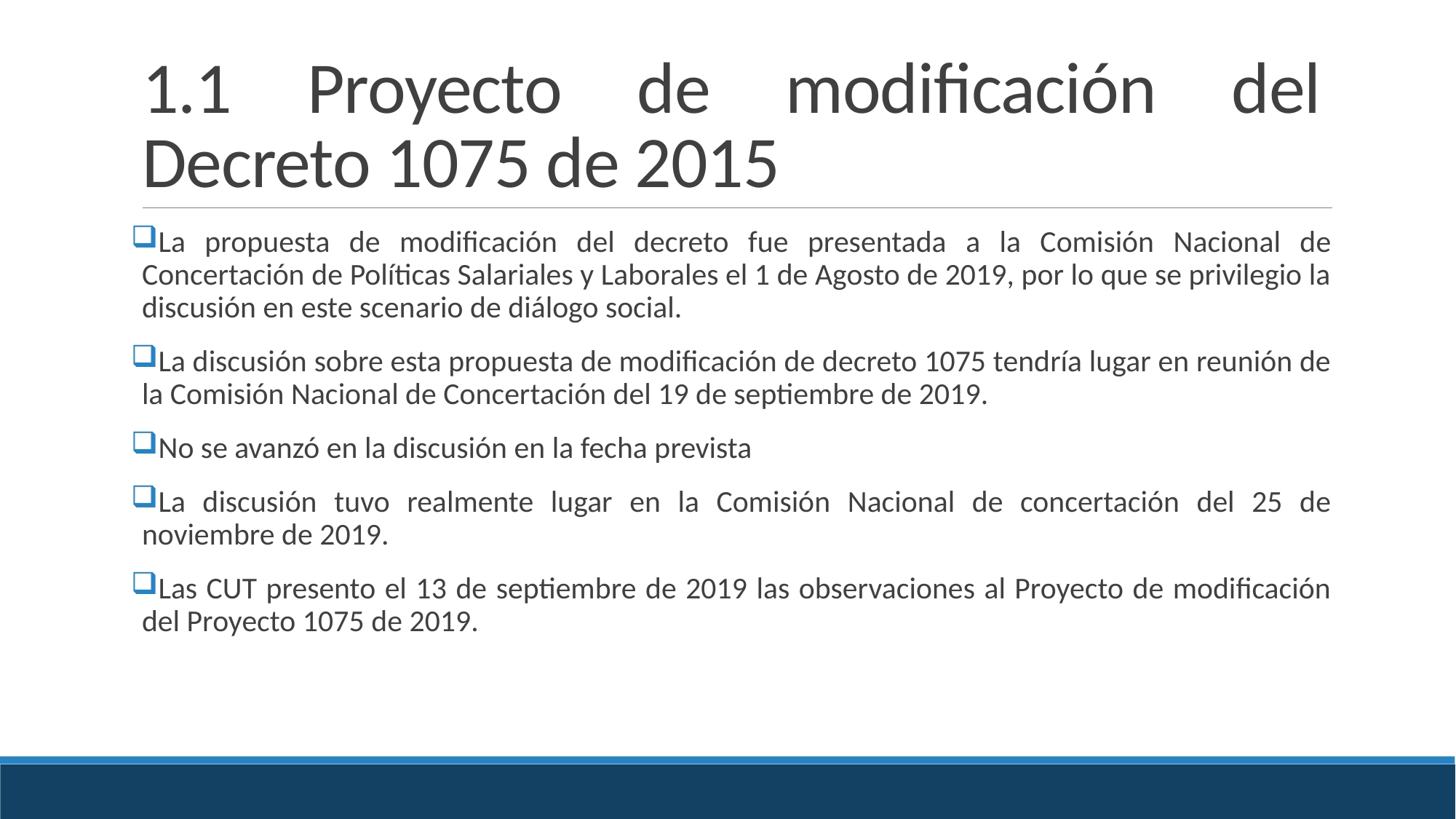

# 1.1 Proyecto de modificación del Decreto 1075 de 2015
La propuesta de modificación del decreto fue presentada a la Comisión Nacional de Concertación de Políticas Salariales y Laborales el 1 de Agosto de 2019, por lo que se privilegio la discusión en este scenario de diálogo social.
La discusión sobre esta propuesta de modificación de decreto 1075 tendría lugar en reunión de la Comisión Nacional de Concertación del 19 de septiembre de 2019.
No se avanzó en la discusión en la fecha prevista
La discusión tuvo realmente lugar en la Comisión Nacional de concertación del 25 de noviembre de 2019.
Las CUT presento el 13 de septiembre de 2019 las observaciones al Proyecto de modificación del Proyecto 1075 de 2019.